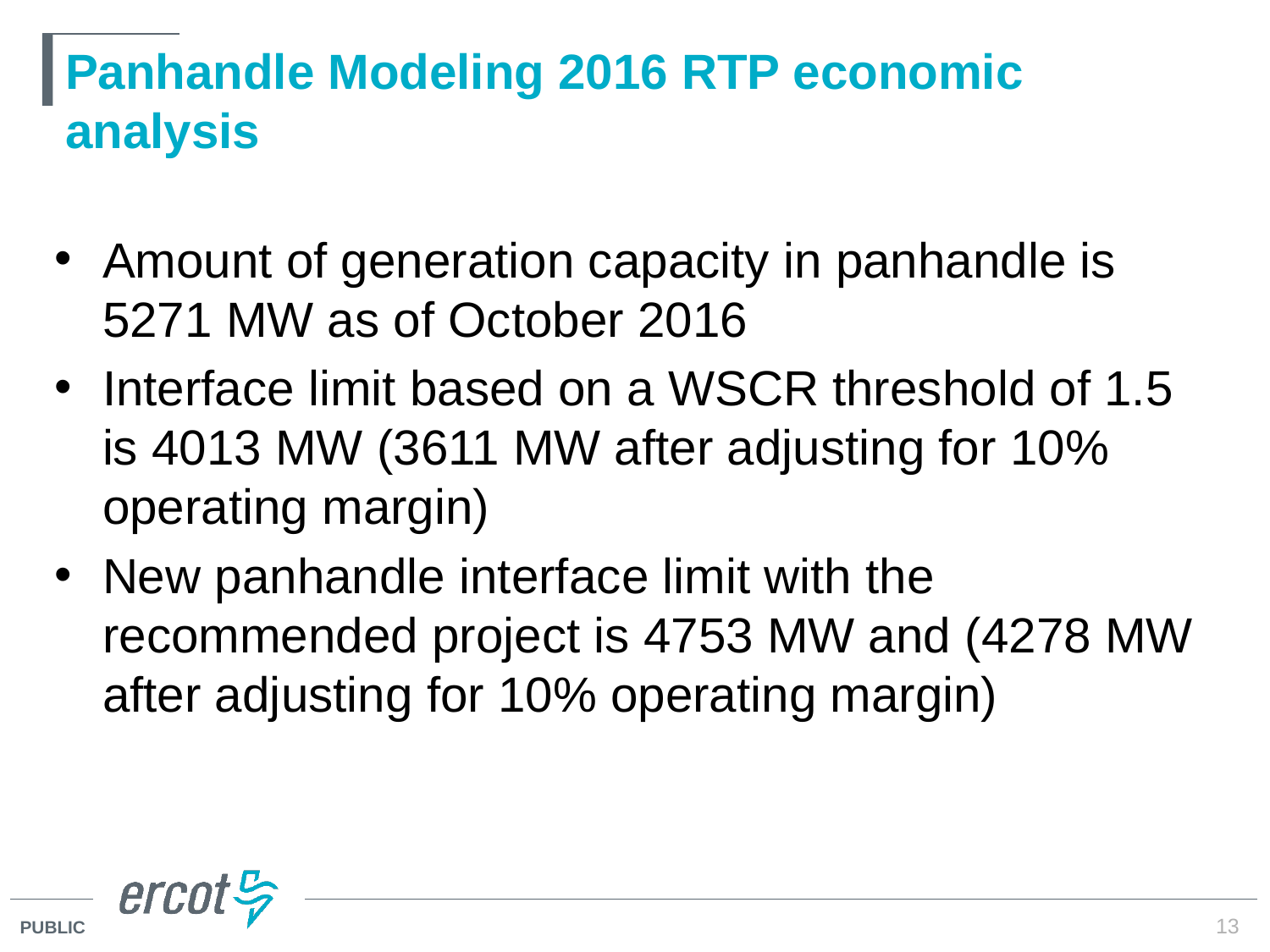

# Panhandle Modeling 2016 RTP economic analysis
Amount of generation capacity in panhandle is 5271 MW as of October 2016
Interface limit based on a WSCR threshold of 1.5 is 4013 MW (3611 MW after adjusting for 10% operating margin)
New panhandle interface limit with the recommended project is 4753 MW and (4278 MW after adjusting for 10% operating margin)
13